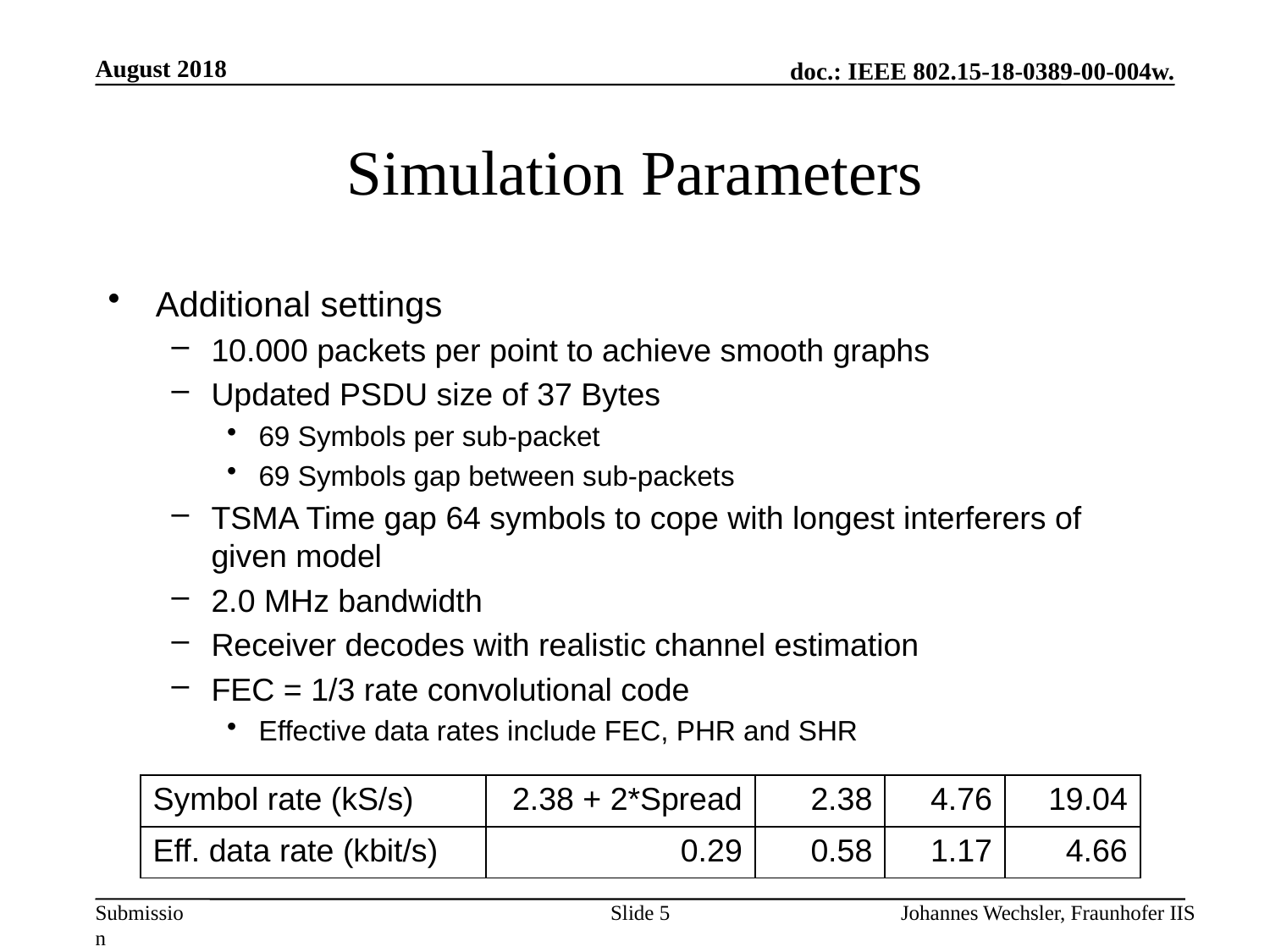

August 2018
# Simulation Parameters
Additional settings
10.000 packets per point to achieve smooth graphs
Updated PSDU size of 37 Bytes
69 Symbols per sub-packet
69 Symbols gap between sub-packets
TSMA Time gap 64 symbols to cope with longest interferers of given model
2.0 MHz bandwidth
Receiver decodes with realistic channel estimation
FEC = 1/3 rate convolutional code
Effective data rates include FEC, PHR and SHR

| Symbol rate (kS/s) | 2.38 + 2\*Spread | 2.38 | 4.76 | 19.04 |
| --- | --- | --- | --- | --- |
| Eff. data rate (kbit/s) | 0.29 | 0.58 | 1.17 | 4.66 |
Slide 5
Johannes Wechsler, Fraunhofer IIS